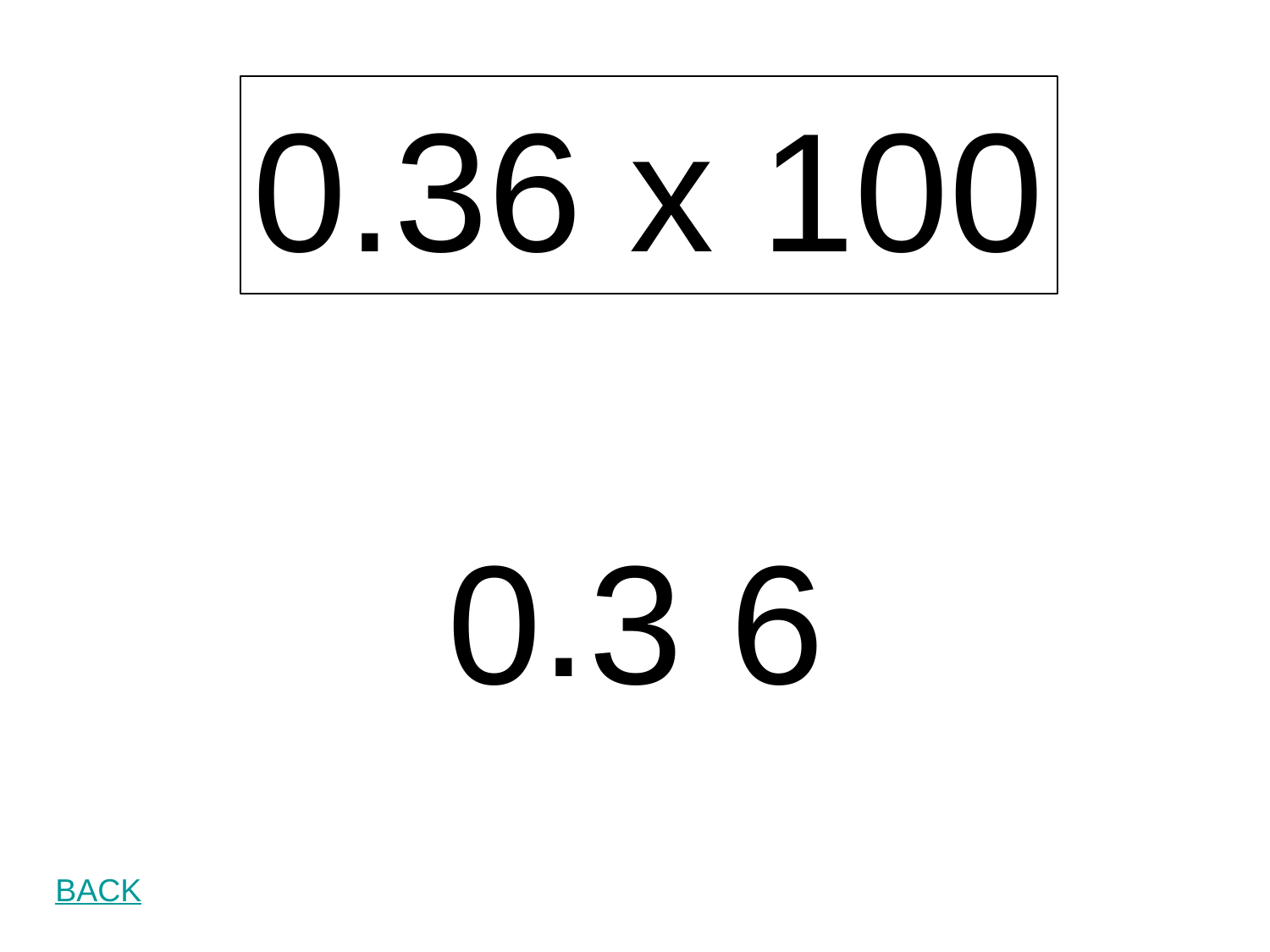

0.36 x 100
.
0 3 6
BACK